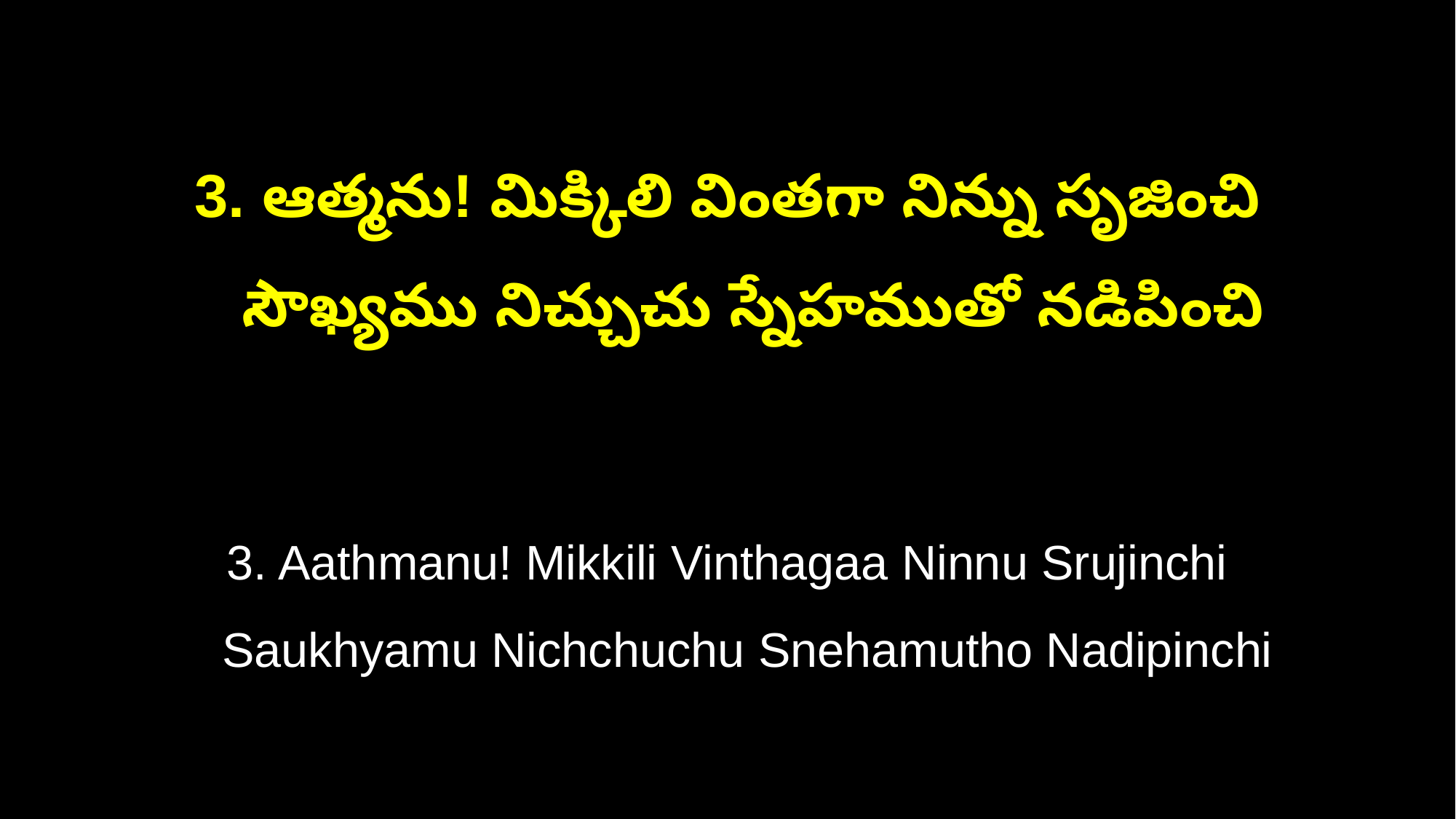

3. ఆత్మను! మిక్కిలి వింతగా నిన్ను సృజించి
   సౌఖ్యము నిచ్చుచు స్నేహముతో నడిపించి
3. Aathmanu! Mikkili Vinthagaa Ninnu Srujinchi
   Saukhyamu Nichchuchu Snehamutho Nadipinchi